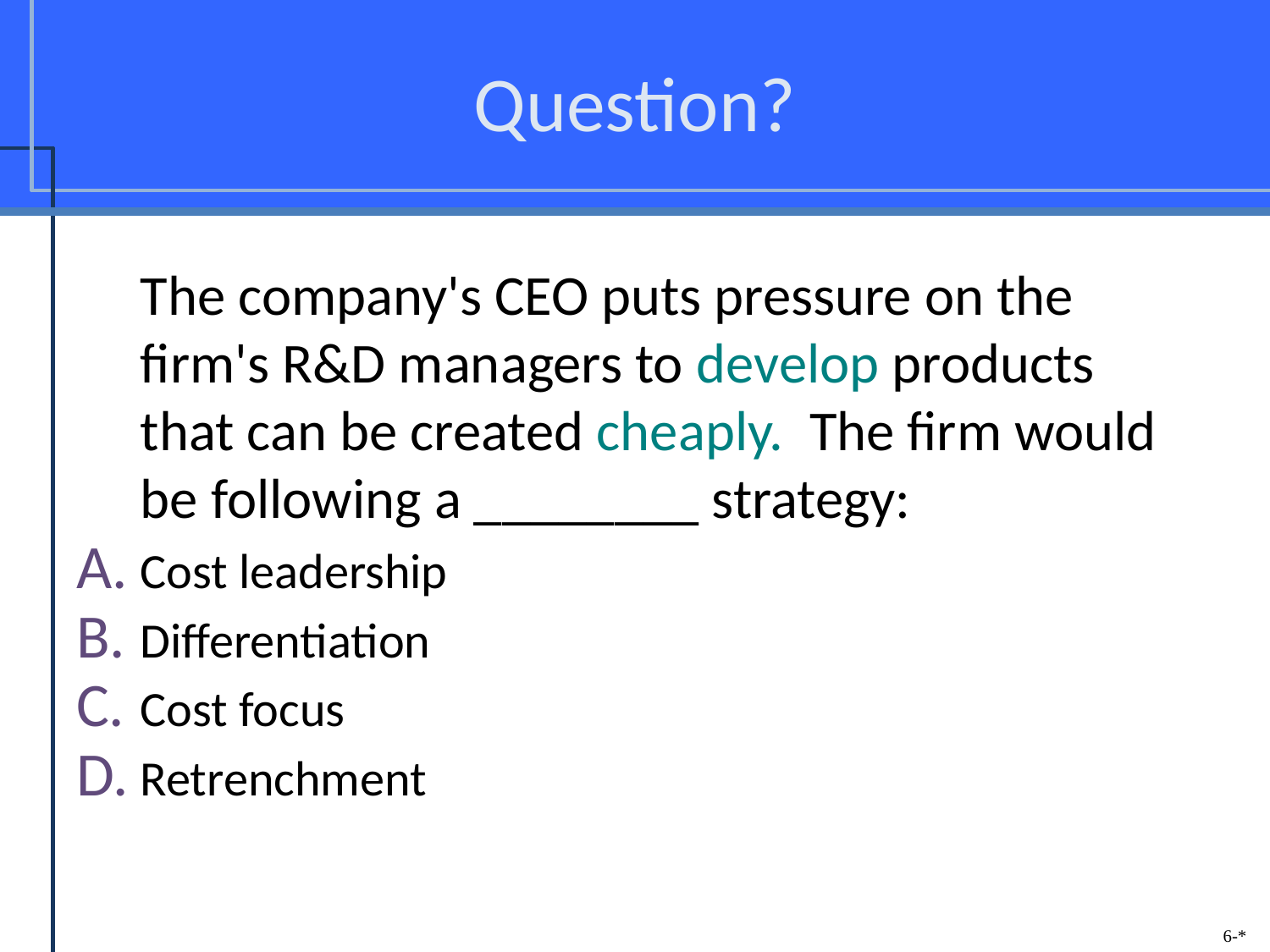

# Question?
	The company's CEO puts pressure on the firm's R&D managers to develop products that can be created cheaply.  The firm would be following a ________ strategy:
Cost leadership
Differentiation
Cost focus
Retrenchment